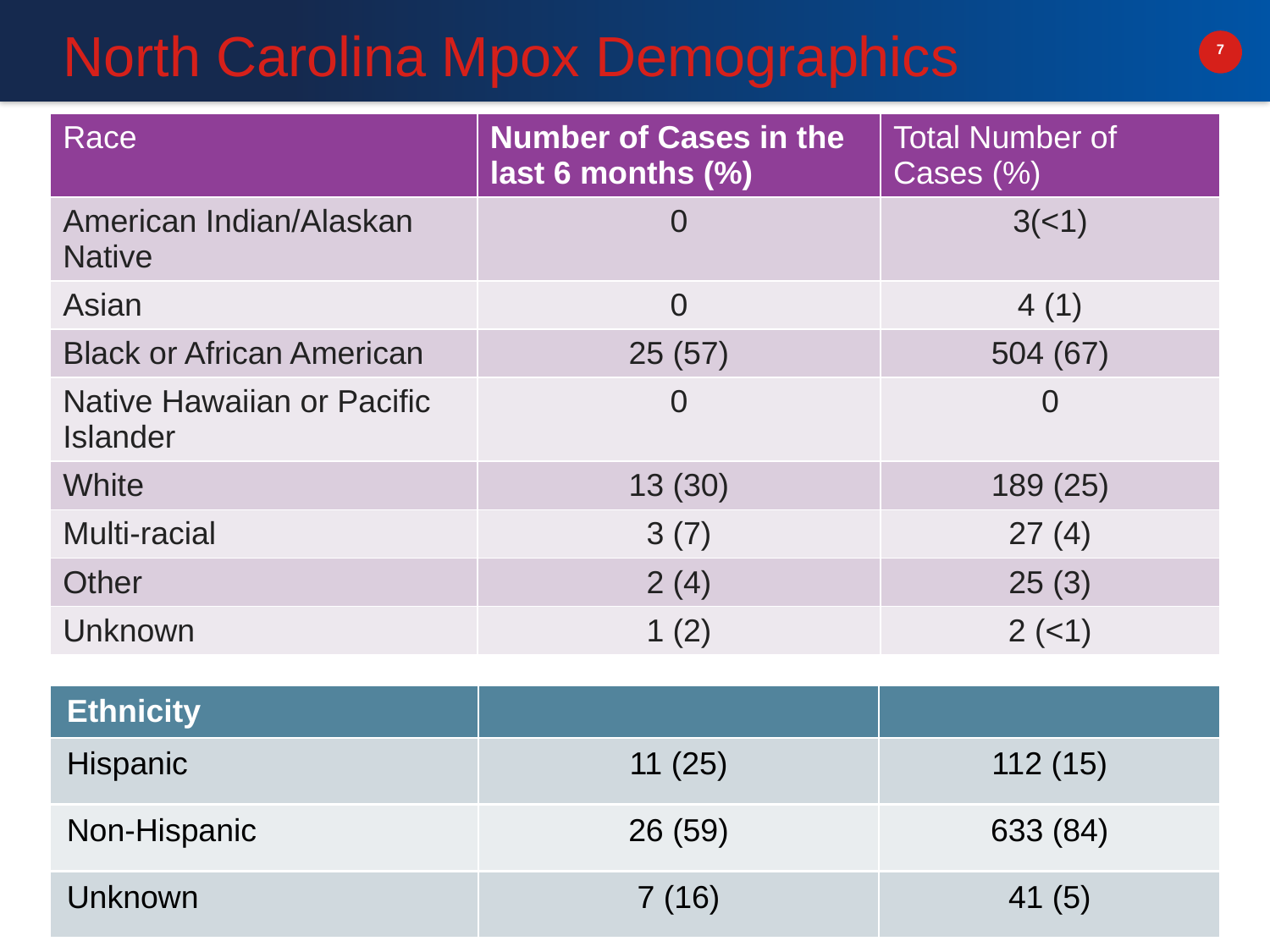

# North Carolina Mpox Demographics
| Race | Number of Cases in the last 6 months (%) | Total Number of Cases (%) |
| --- | --- | --- |
| American Indian/Alaskan Native | 0 | 3(<1) |
| Asian | 0 | 4 (1) |
| Black or African American | 25 (57) | 504 (67) |
| Native Hawaiian or Pacific Islander | 0 | 0 |
| White | 13 (30) | 189 (25) |
| Multi-racial | 3 (7) | 27 (4) |
| Other | 2 (4) | 25 (3) |
| Unknown | 1 (2) | 2 (<1) |

| Ethnicity |  |  |
| --- | --- | --- |
| Hispanic | 11 (25) | 112 (15) |
| Non-Hispanic | 26 (59) | 633 (84) |
| Unknown | 7 (16) | 41 (5) |